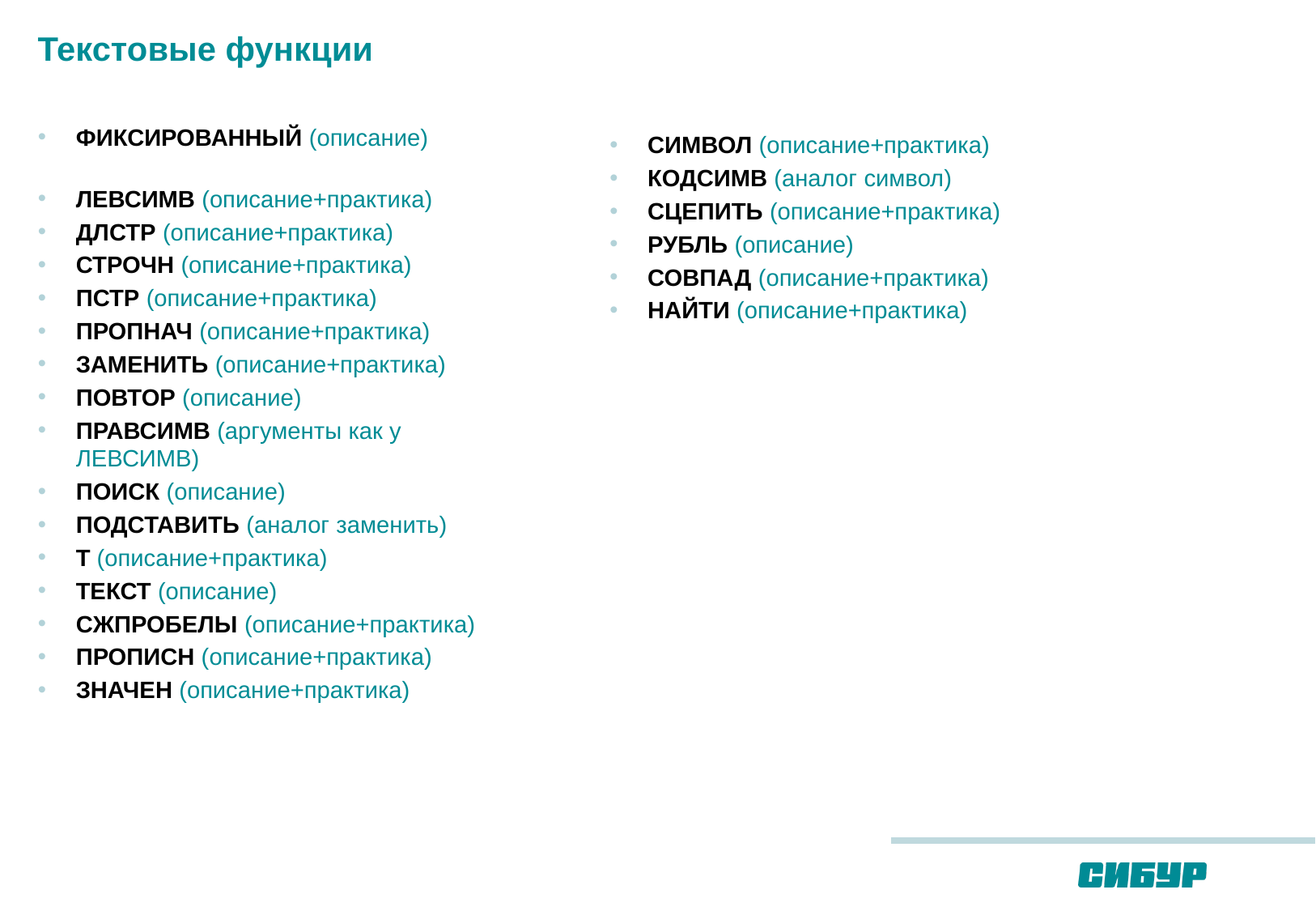

# Текстовые функции
ФИКСИРОВАННЫЙ (описание)
ЛЕВСИМВ (описание+практика)
ДЛСТР (описание+практика)
СТРОЧН (описание+практика)
ПСТР (описание+практика)
ПРОПНАЧ (описание+практика)
ЗАМЕНИТЬ (описание+практика)
ПОВТОР (описание)
ПРАВСИМВ (аргументы как у ЛЕВСИМВ)
ПОИСК (описание)
ПОДСТАВИТЬ (аналог заменить)
Т (описание+практика)
ТЕКСТ (описание)
СЖПРОБЕЛЫ (описание+практика)
ПРОПИСН (описание+практика)
ЗНАЧЕН (описание+практика)
СИМВОЛ (описание+практика)
КОДСИМВ (аналог символ)
СЦЕПИТЬ (описание+практика)
РУБЛЬ (описание)
СОВПАД (описание+практика)
НАЙТИ (описание+практика)